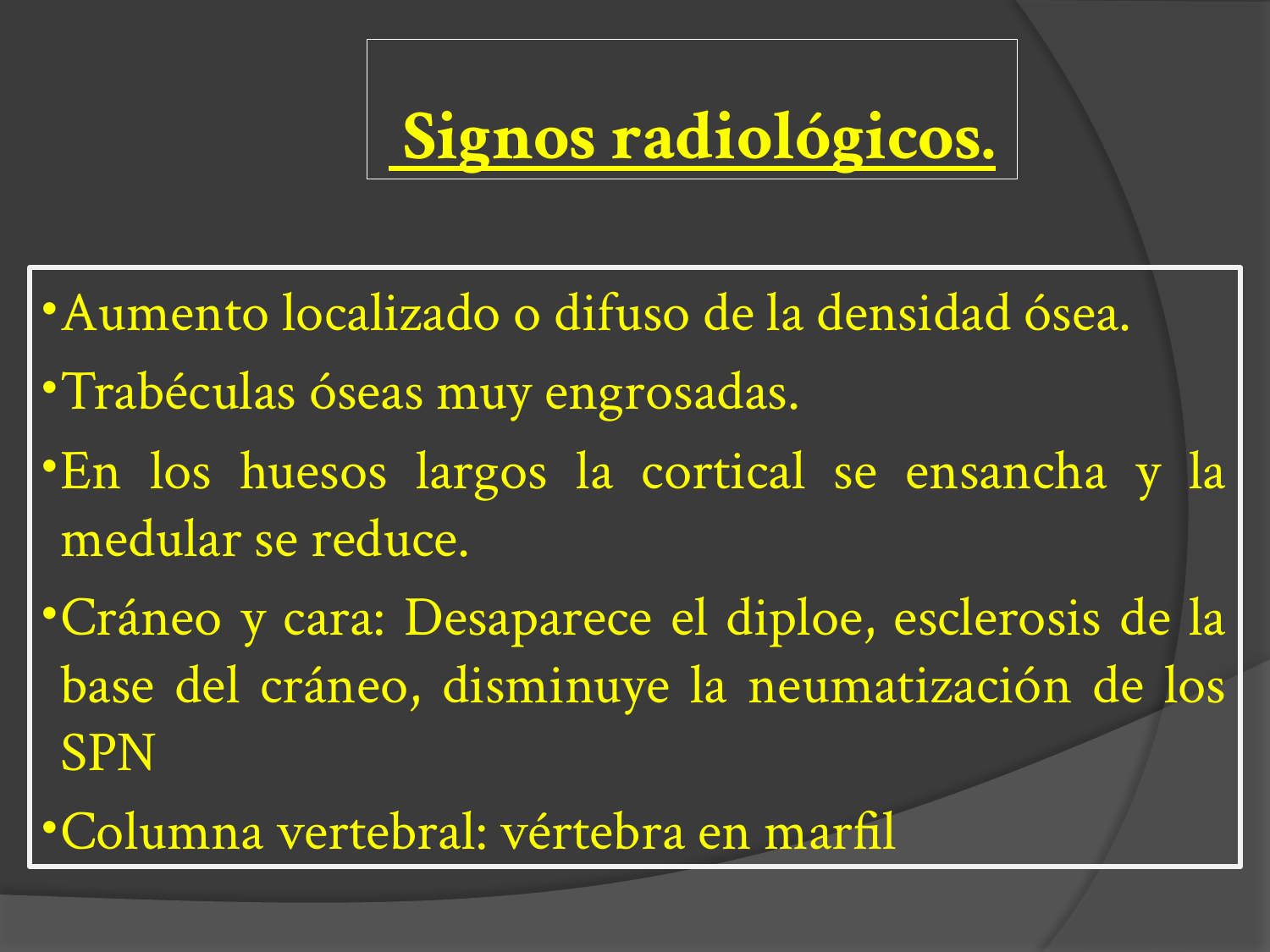

Signos radiológicos.
Aumento localizado o difuso de la densidad ósea.
Trabéculas óseas muy engrosadas.
En los huesos largos la cortical se ensancha y la medular se reduce.
Cráneo y cara: Desaparece el diploe, esclerosis de la base del cráneo, disminuye la neumatización de los SPN
Columna vertebral: vértebra en marfil